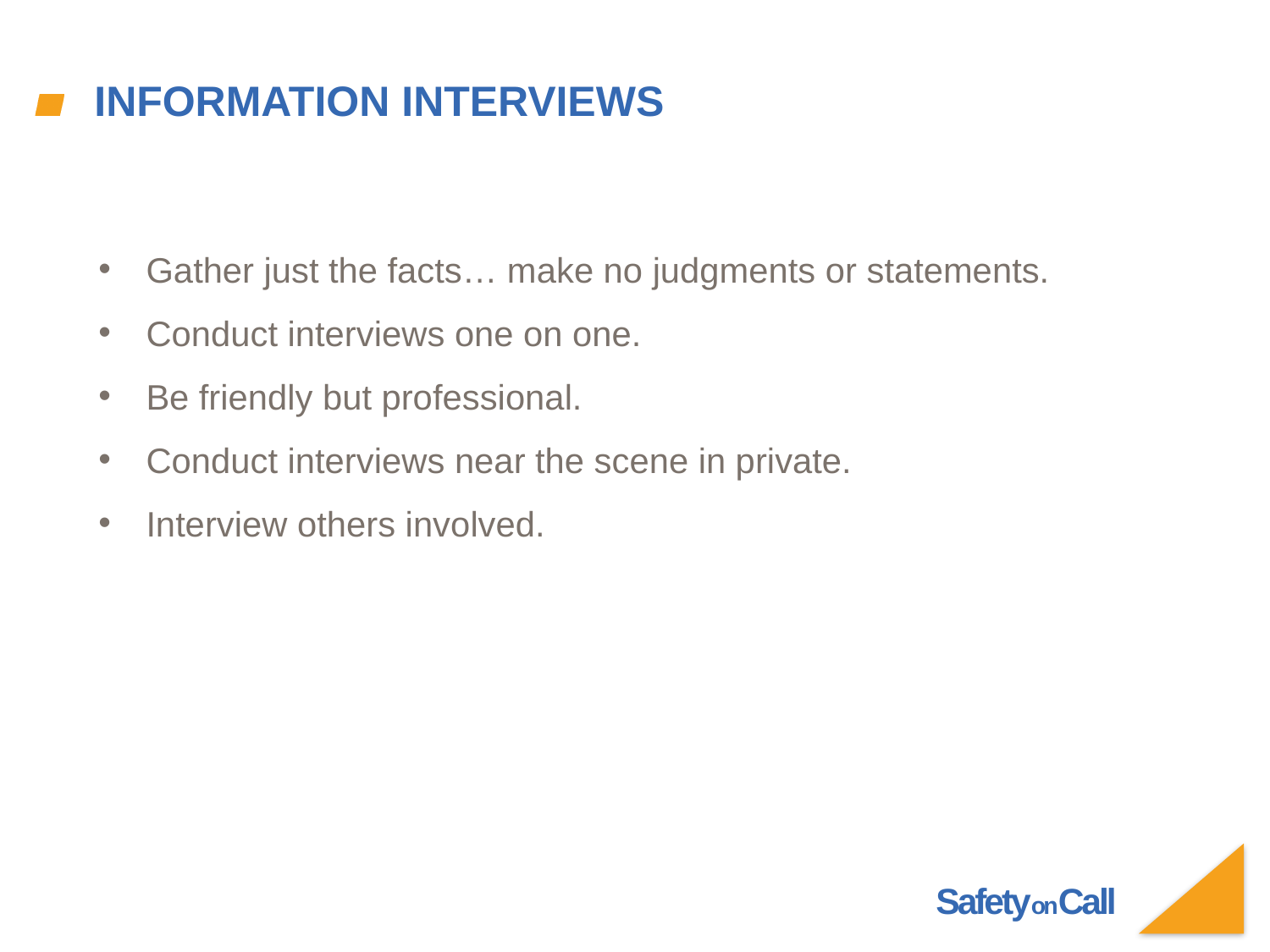

# Information Interviews
Gather just the facts… make no judgments or statements.
Conduct interviews one on one.
Be friendly but professional.
Conduct interviews near the scene in private.
Interview others involved.